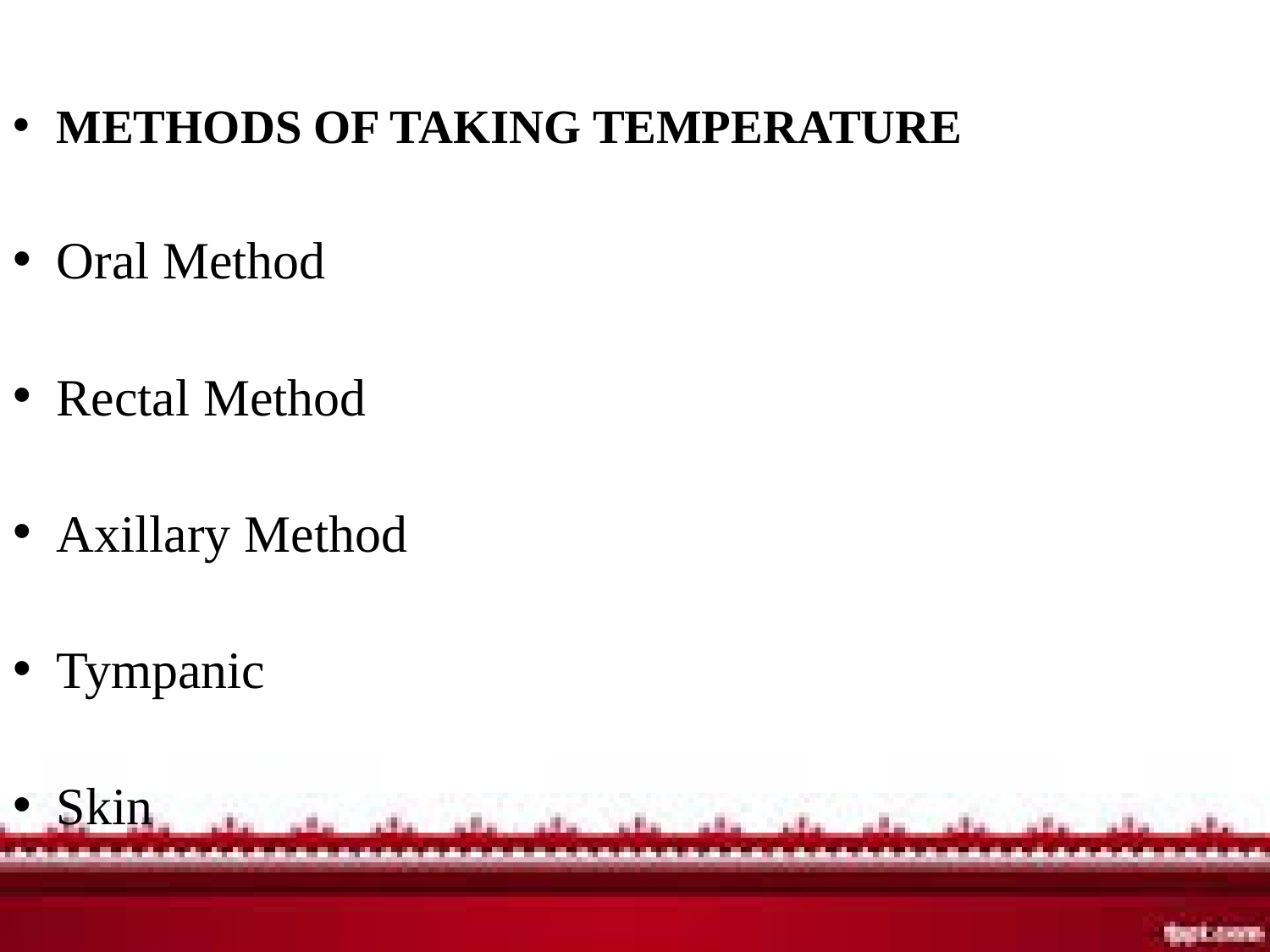

METHODS OF TAKING TEMPERATURE
Oral Method
Rectal Method
Axillary Method
Tympanic
Skin